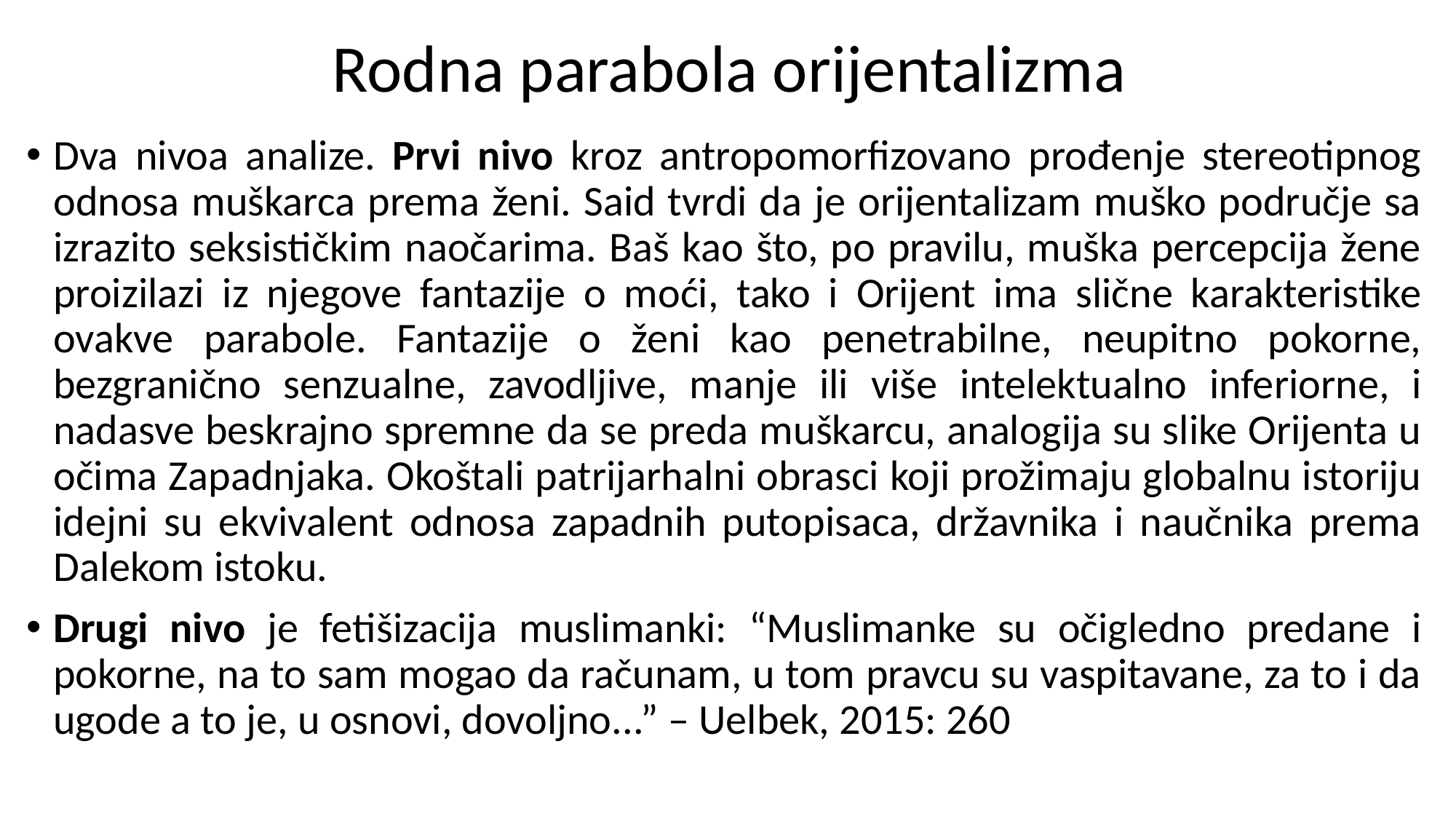

# Rodna parabola orijentalizma
Dva nivoa analize. Prvi nivo kroz antropomorfizovano prođenje stereotipnog odnosa muškarca prema ženi. Said tvrdi da je orijentalizam muško područje sa izrazito seksističkim naočarima. Baš kao što, po pravilu, muška percepcija žene proizilazi iz njegove fantazije o moći, tako i Orijent ima slične karakteristike ovakve parabole. Fantazije o ženi kao penetrabilne, neupitno pokorne, bezgranično senzualne, zavodljive, manje ili više intelektualno inferiorne, i nadasve beskrajno spremne da se preda muškarcu, analogija su slike Orijenta u očima Zapadnjaka. Okoštali patrijarhalni obrasci koji prožimaju globalnu istoriju idejni su ekvivalent odnosa zapadnih putopisaca, državnika i naučnika prema Dalekom istoku.
Drugi nivo je fetišizacija muslimanki: “Muslimanke su očigledno predane i pokorne, na to sam mogao da računam, u tom pravcu su vaspitavane, za to i da ugode a to je, u osnovi, dovoljno...” – Uelbek, 2015: 260